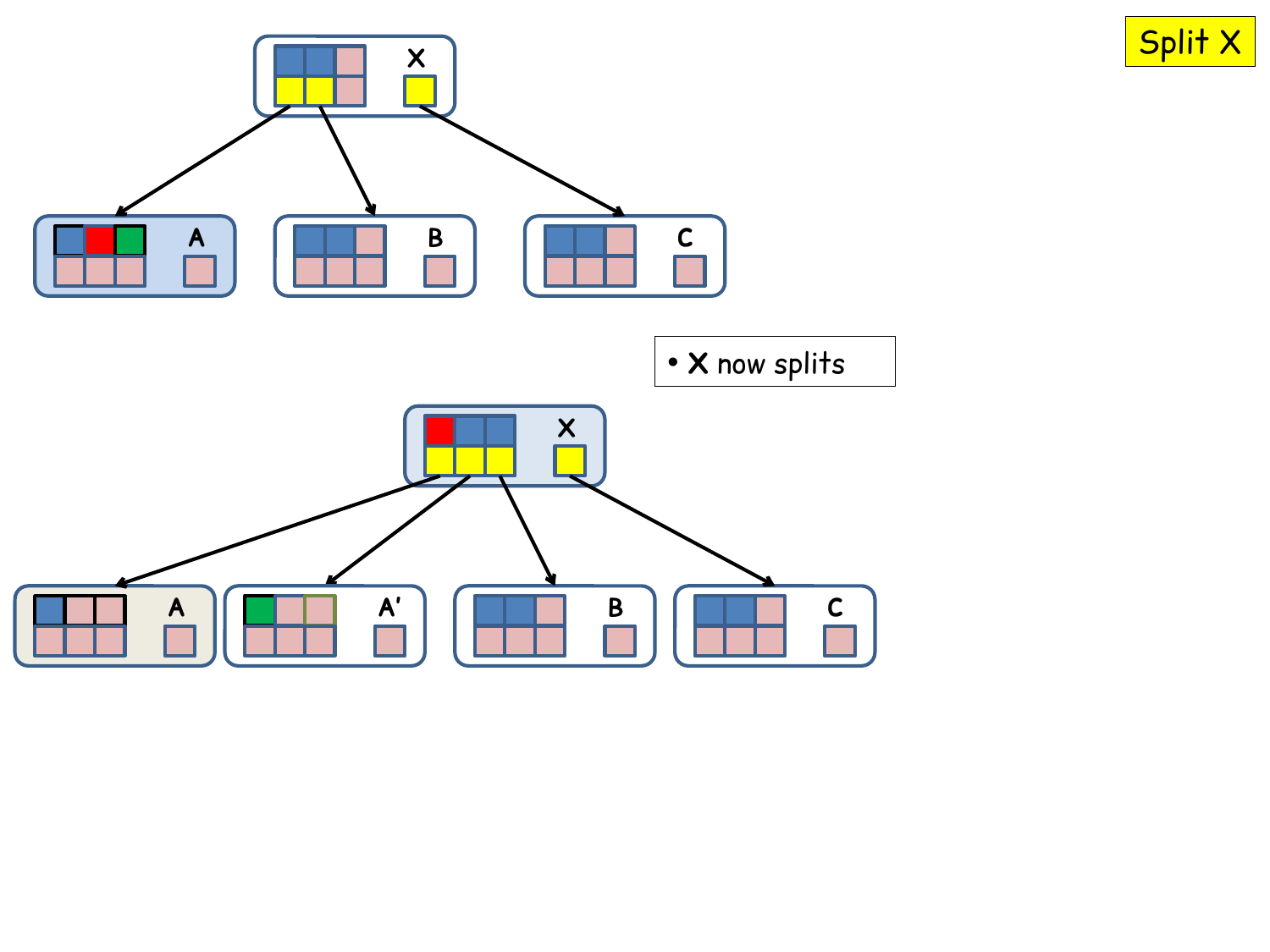

Split X

X

A

B

C

 X now splits

X

A

A’

B

C